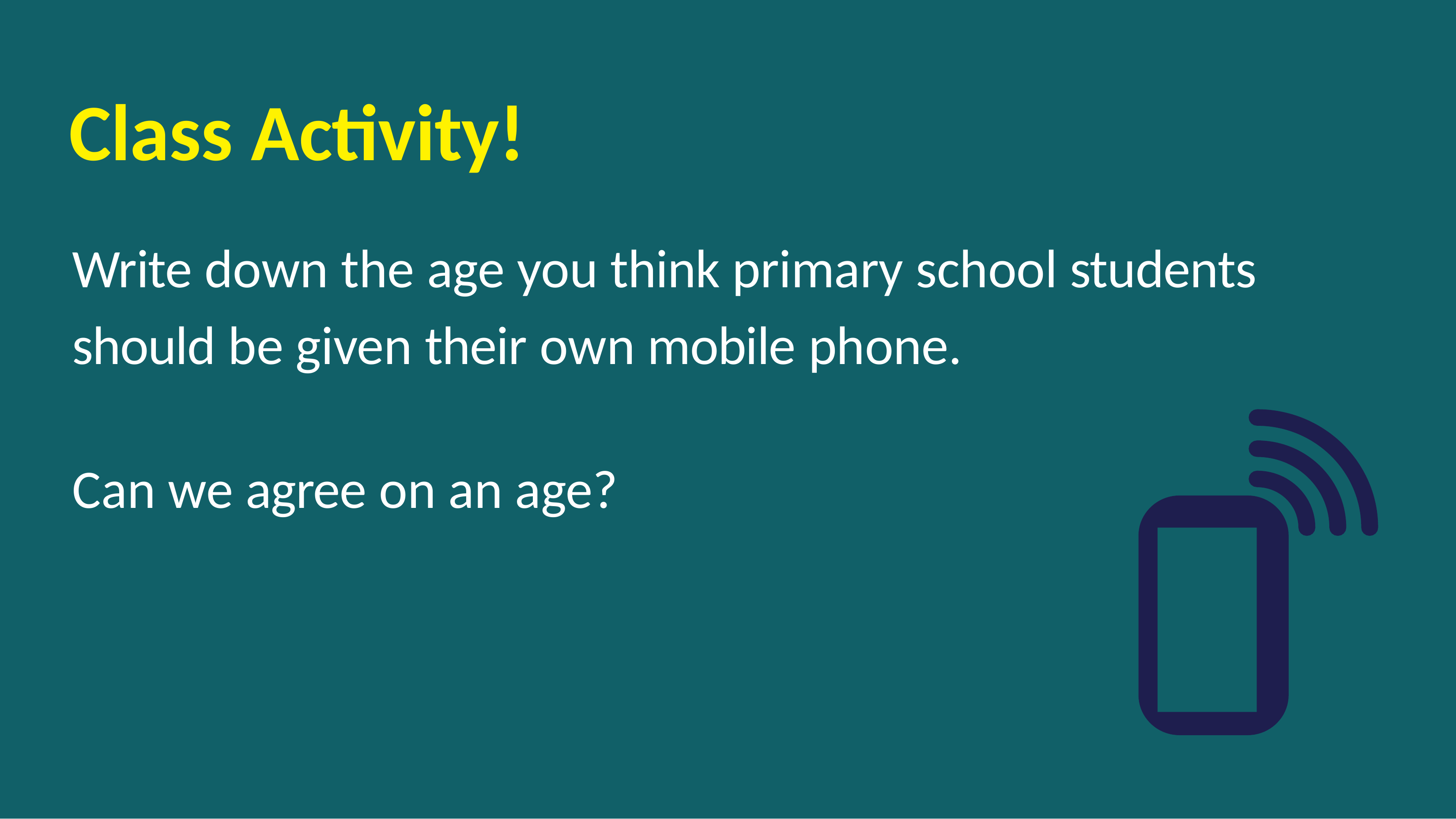

# Class Activity!
Write down the age you think primary school students should be given their own mobile phone.

Can we agree on an age?